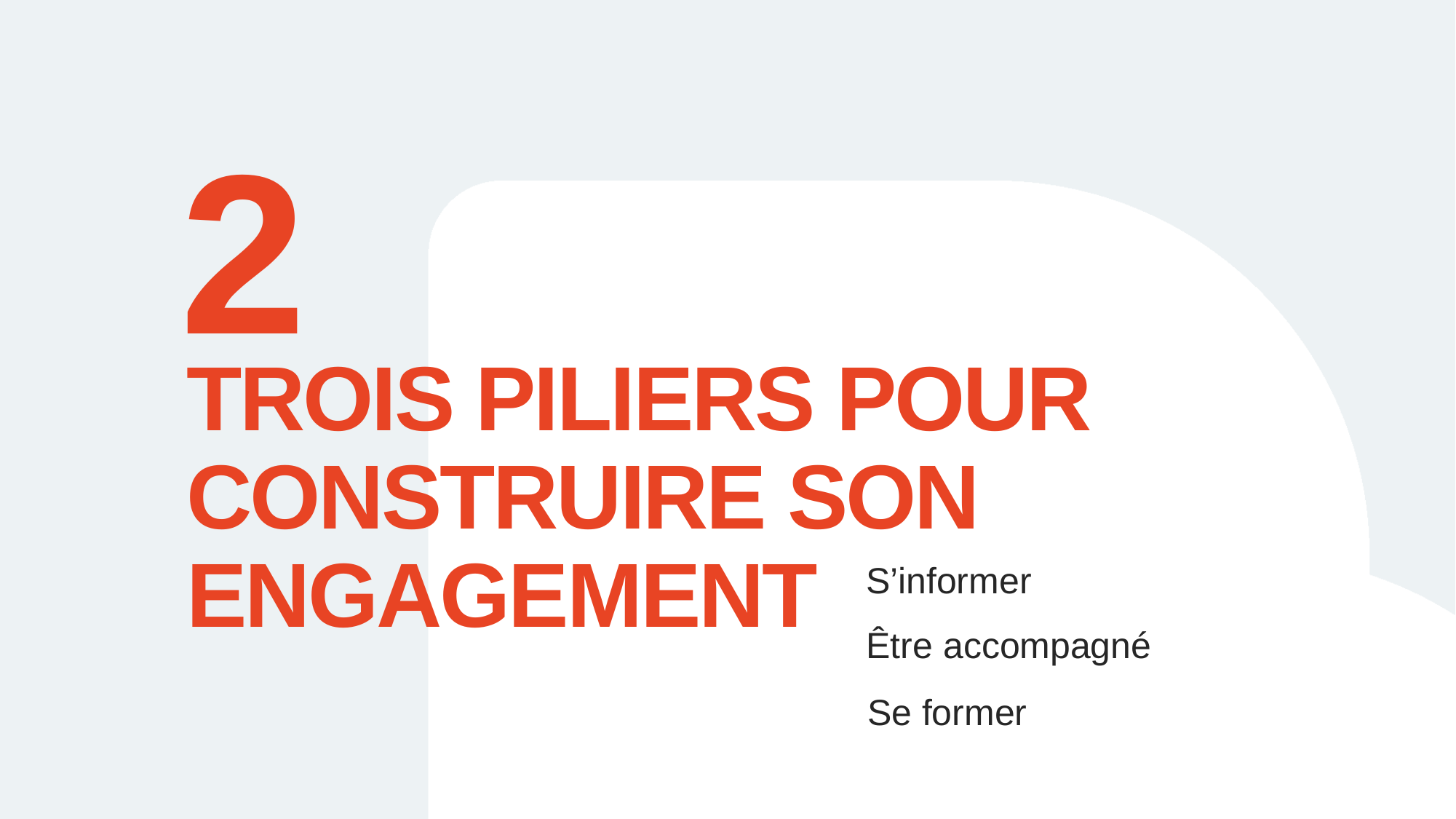

2
# TROIS PILIERS POUR CONSTRUIRE SON ENGAGEMENT
S’informer
Être accompagné
Se former